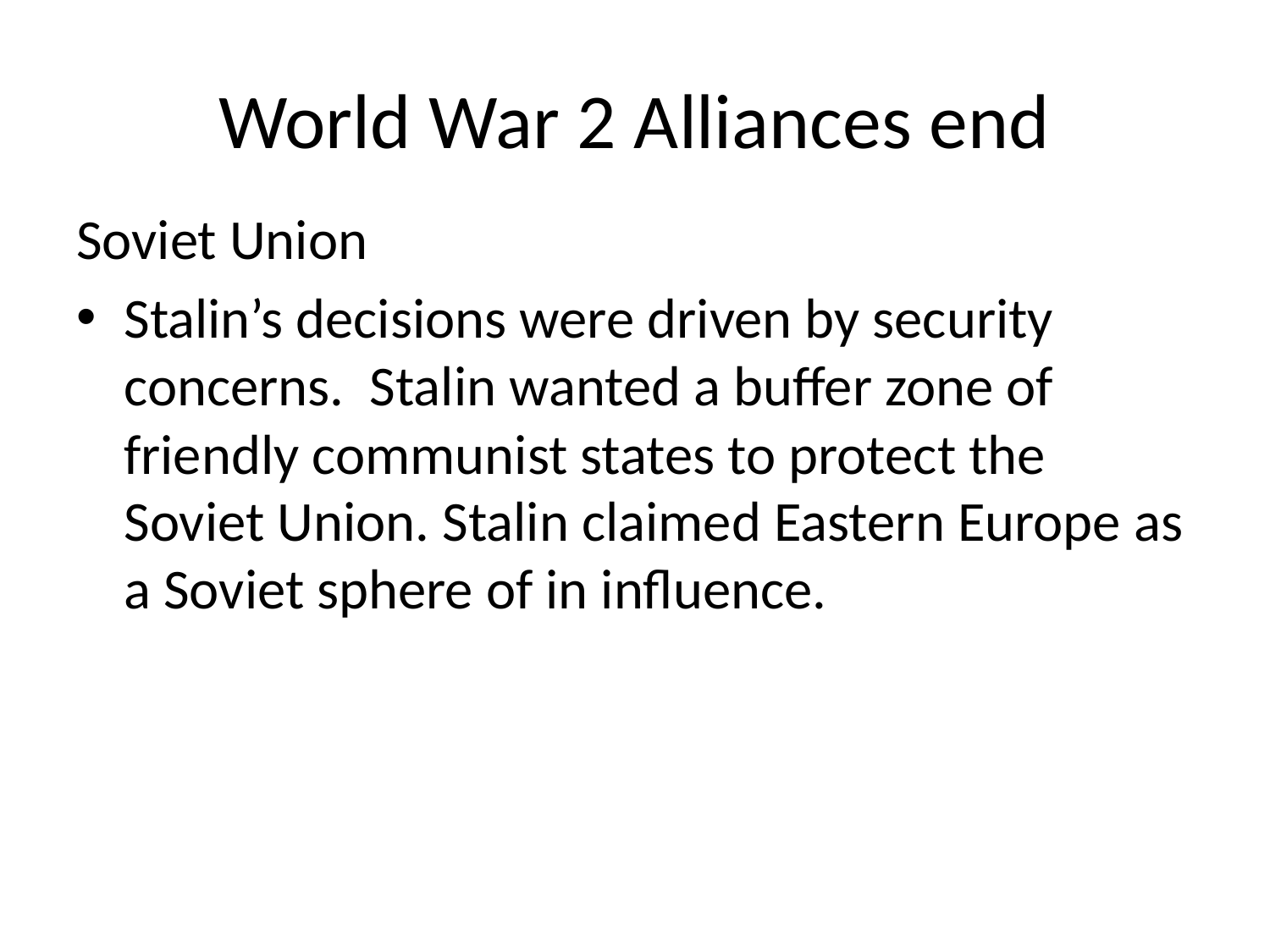

# World War 2 Alliances end
Soviet Union
Stalin’s decisions were driven by security concerns.  Stalin wanted a buffer zone of friendly communist states to protect the Soviet Union. Stalin claimed Eastern Europe as a Soviet sphere of in influence.